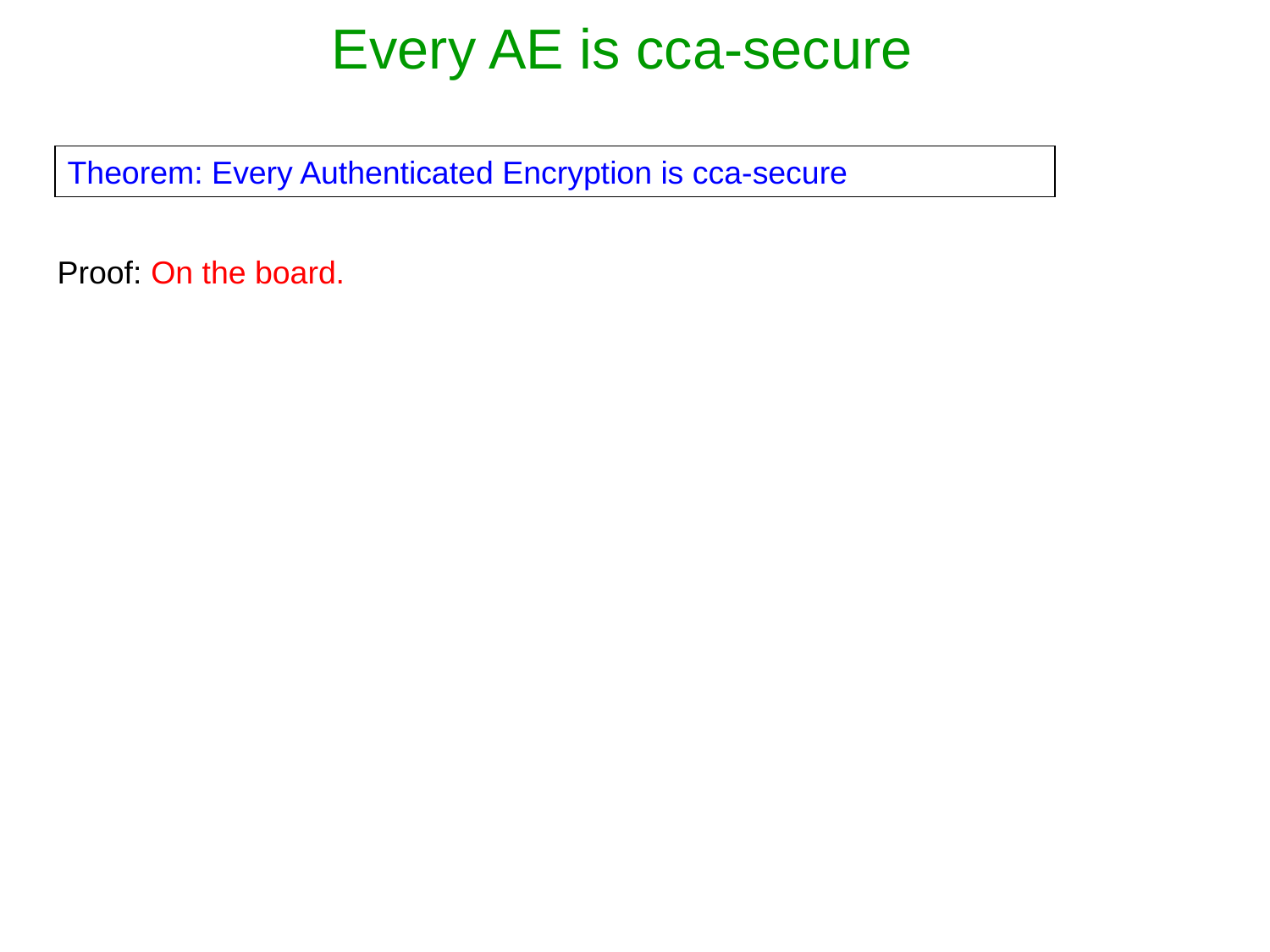

Every AE is cca-secure
Theorem: Every Authenticated Encryption is cca-secure
Proof: On the board.